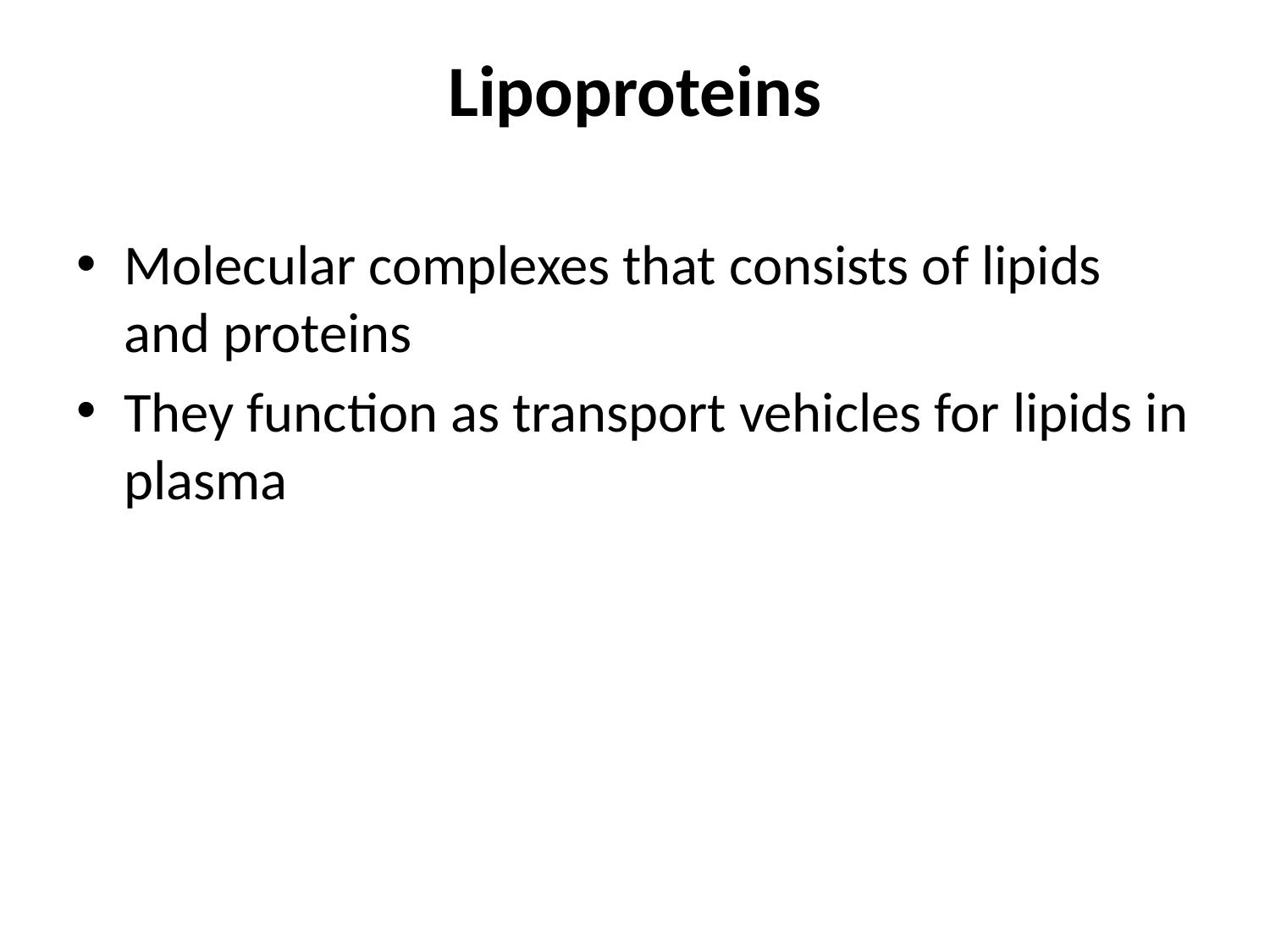

# Lipoproteins
Molecular complexes that consists of lipids and proteins
They function as transport vehicles for lipids in plasma